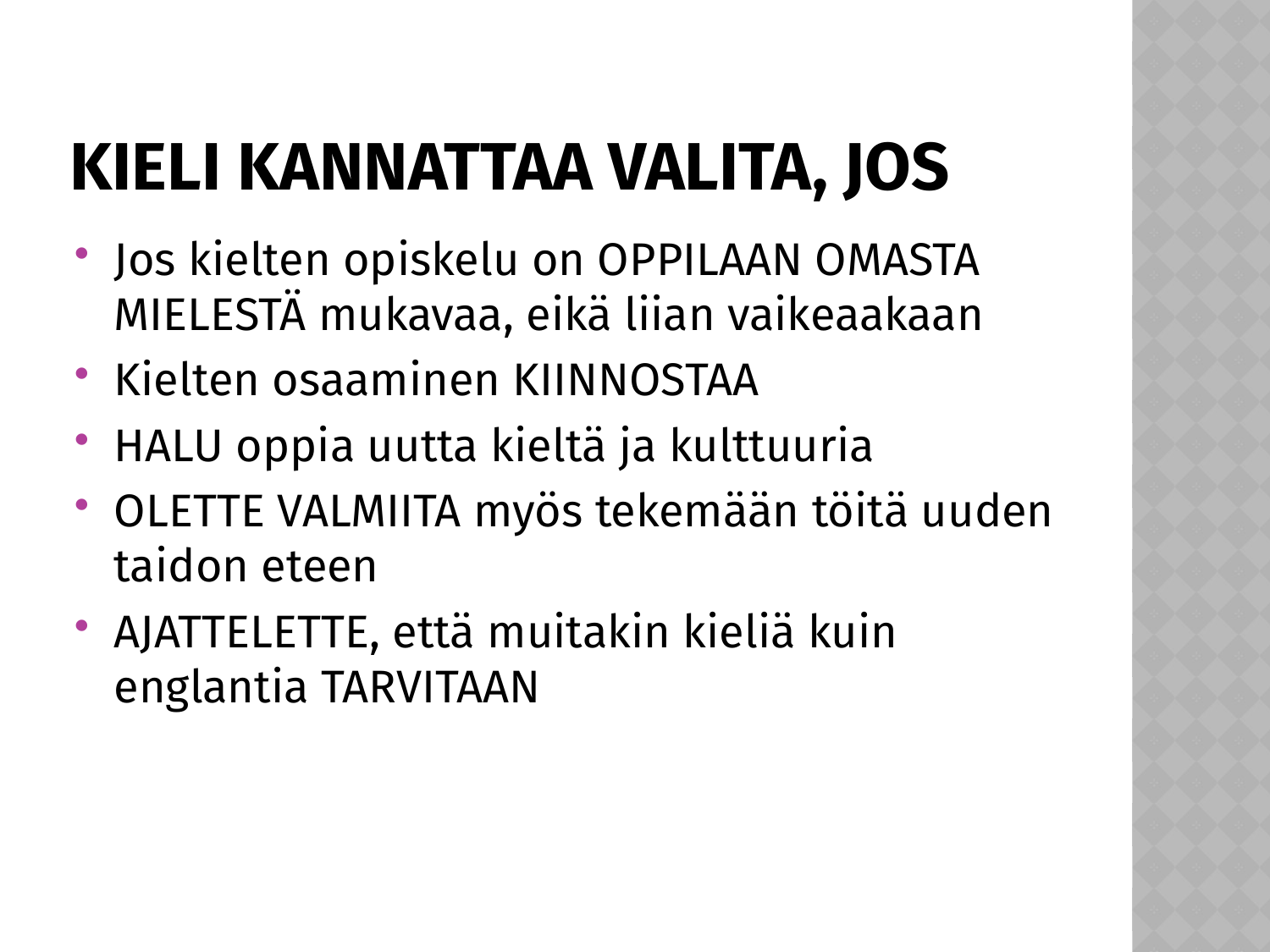

# Kieli kannattaa valita, jos
Jos kielten opiskelu on OPPILAAN OMASTA MIELESTÄ mukavaa, eikä liian vaikeaakaan
Kielten osaaminen KIINNOSTAA
HALU oppia uutta kieltä ja kulttuuria
OLETTE VALMIITA myös tekemään töitä uuden taidon eteen
AJATTELETTE, että muitakin kieliä kuin englantia TARVITAAN